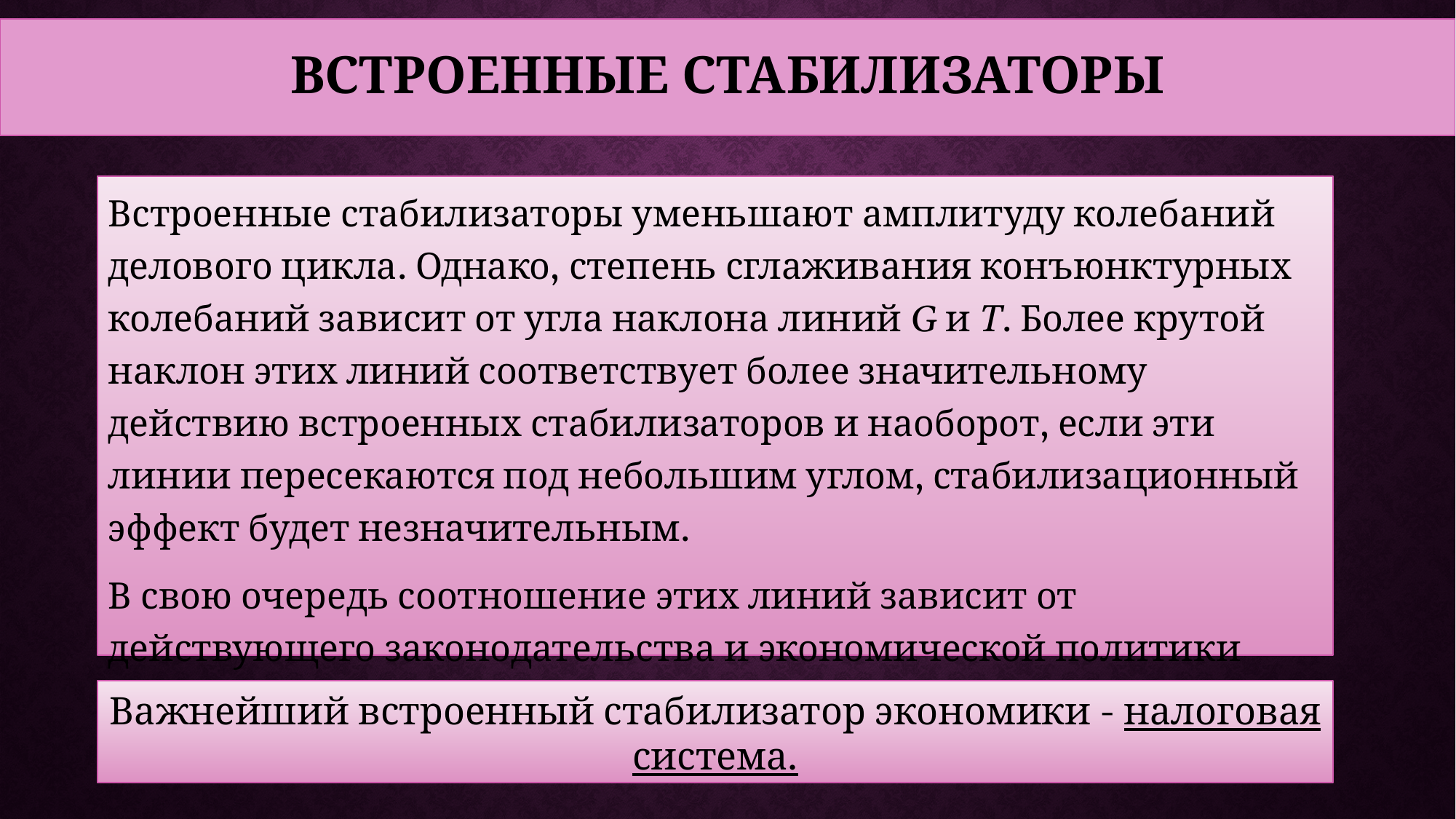

встроенные стабилизаторы
Встроенные стабилизаторы уменьшают амплитуду колебаний делового цикла. Однако, степень сглаживания конъюнктурных колебаний зависит от угла наклона линий G и Т. Более крутой наклон этих линий соответствует более значительному действию встроенных стабилизаторов и наоборот, если эти линии пересекаются под небольшим углом, стабилизационный эффект будет незначительным.
В свою очередь соотношение этих линий зависит от действующего законодательства и экономической политики правительства.
Важнейший встроенный стабилизатор экономики - налоговая система.